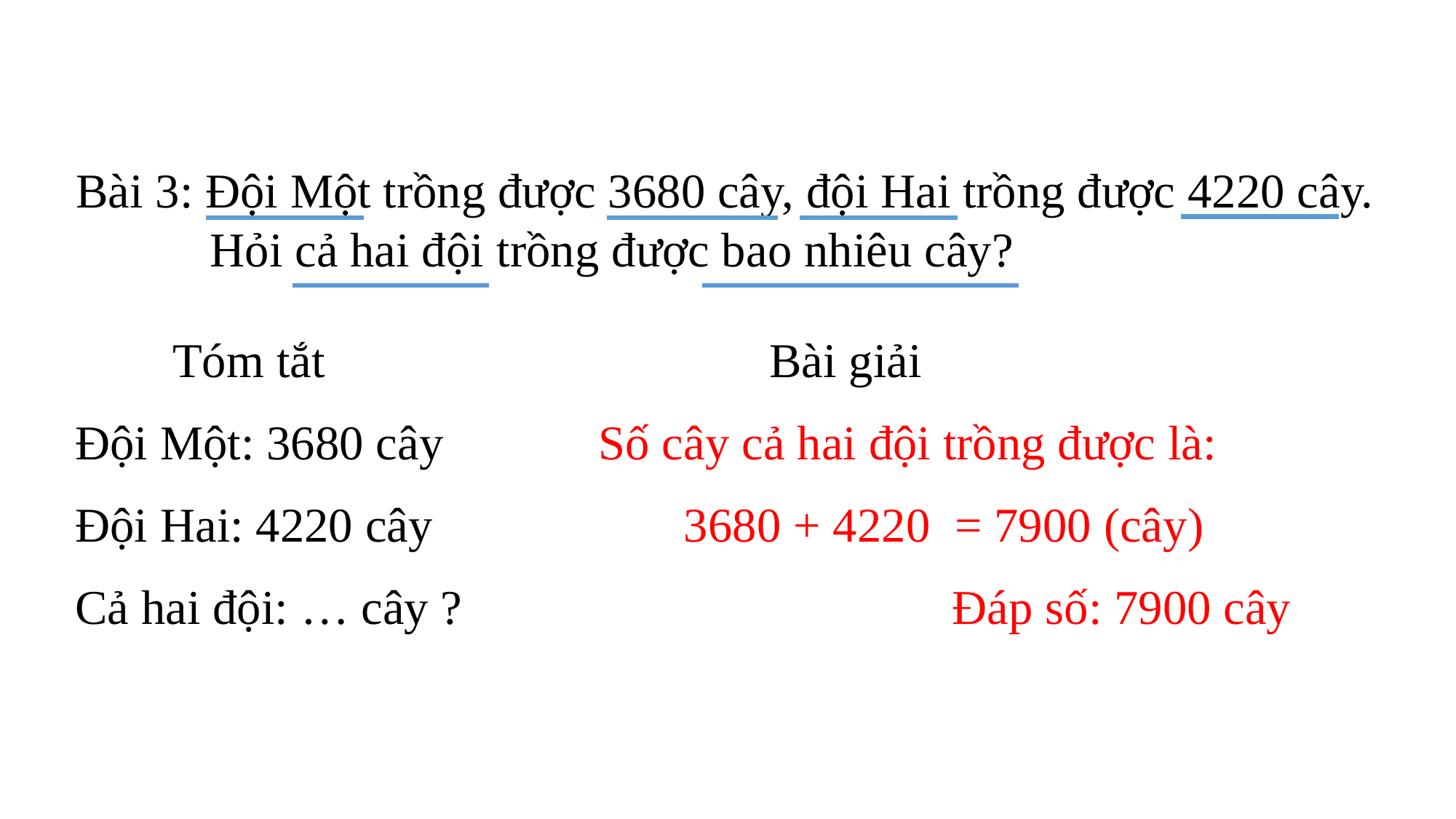

Bài 3: Đội Một trồng được 3680 cây, đội Hai trồng được 4220 cây.
           Hỏi cả hai đội trồng được bao nhiêu cây?
        Tóm tắt
Đội Một: 3680 cây
Đội Hai: 4220 cây
Cả hai đội: … cây ?
              Bài giải
Số cây cả hai đội trồng được là:
       3680 + 4220  = 7900 (cây)
                             Đáp số: 7900 cây